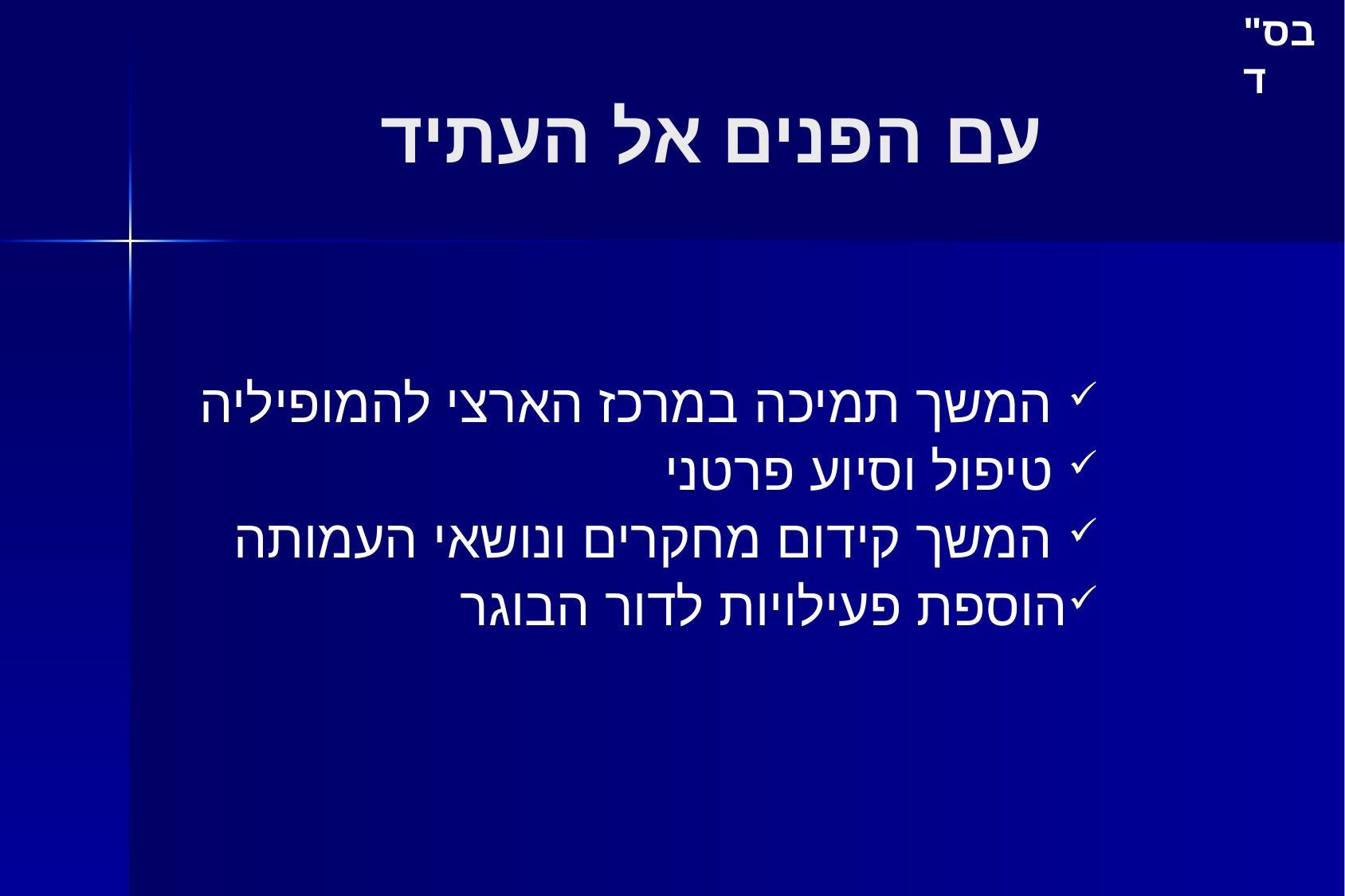

# עם הפנים אל העתיד

 המשך תמיכה במרכז הארצי להמופיליה
 טיפול וסיוע פרטני
 המשך קידום מחקרים ונושאי העמותה
הוספת פעילויות לדור הבוגר